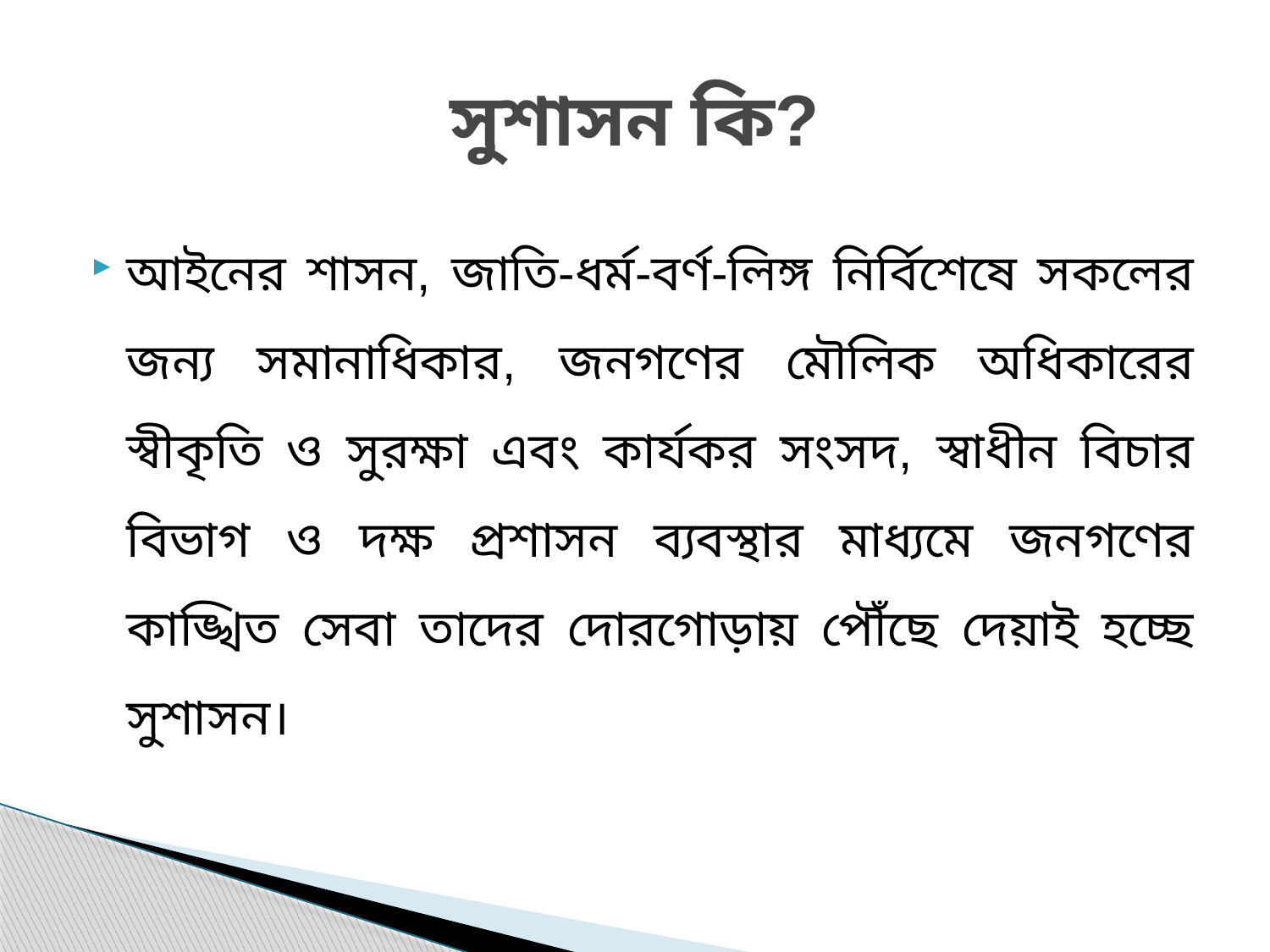

# সুশাসন কি?
আইনের শাসন, জাতি-ধর্ম-বর্ণ-লিঙ্গ নির্বিশেষে সকলের জন্য সমানাধিকার, জনগণের মৌলিক অধিকারের স্বীকৃতি ও সুরক্ষা এবং কার্যকর সংসদ, স্বাধীন বিচার বিভাগ ও দক্ষ প্রশাসন ব্যবস্থার মাধ্যমে জনগণের কাঙ্খিত সেবা তাদের দোরগোড়ায় পৌঁছে দেয়াই হচ্ছে সুশাসন।